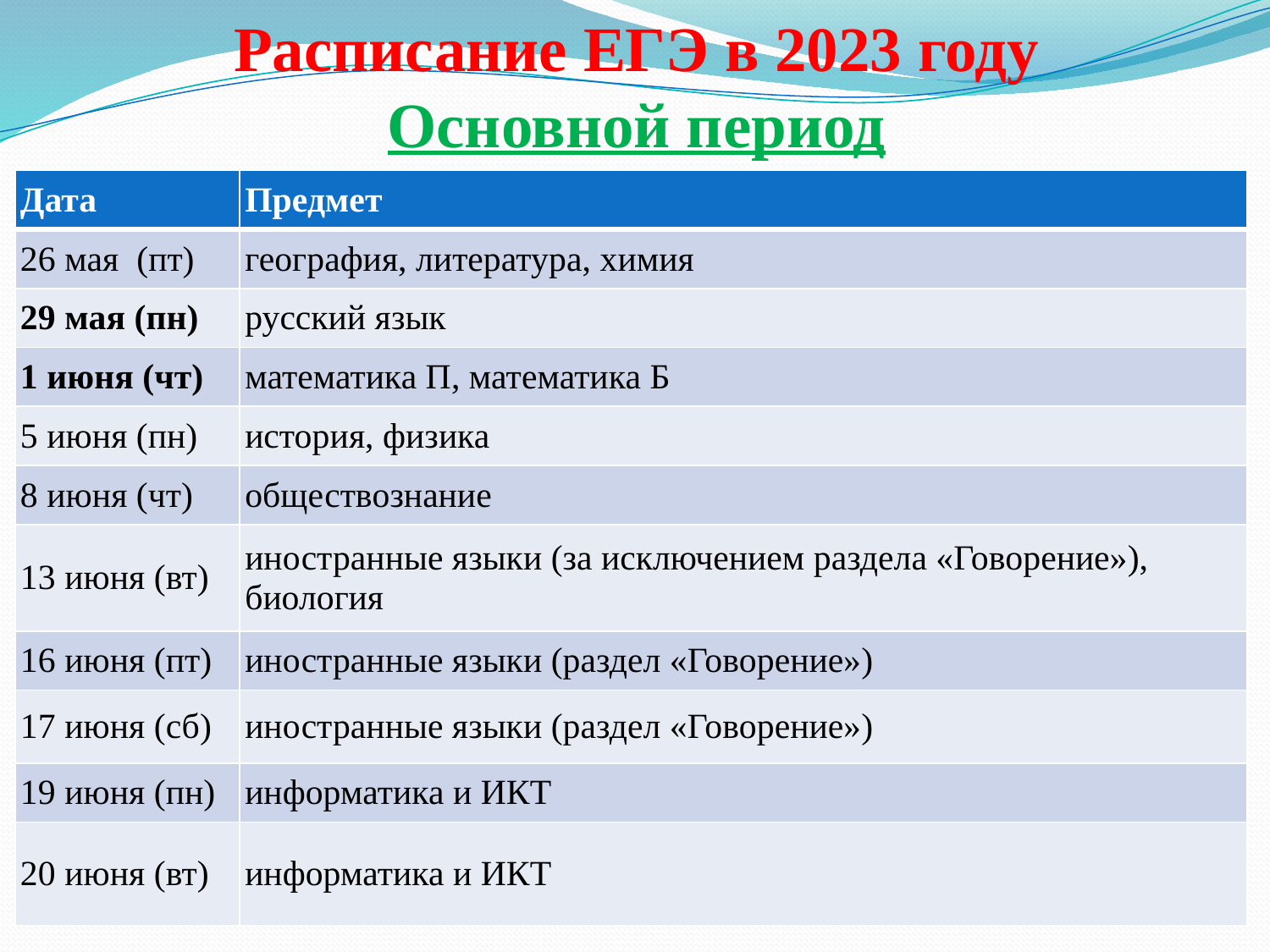

# Расписание ЕГЭ в 2023 году Основной период
| Дата | Предмет |
| --- | --- |
| 26 мая (пт) | география, литература, химия |
| 29 мая (пн) | русский язык |
| 1 июня (чт) | математика П, математика Б |
| 5 июня (пн) | история, физика |
| 8 июня (чт) | обществознание |
| 13 июня (вт) | иностранные языки (за исключением раздела «Говорение»), биология |
| 16 июня (пт) | иностранные языки (раздел «Говорение») |
| 17 июня (сб) | иностранные языки (раздел «Говорение») |
| 19 июня (пн) | информатика и ИКТ |
| 20 июня (вт) | информатика и ИКТ |